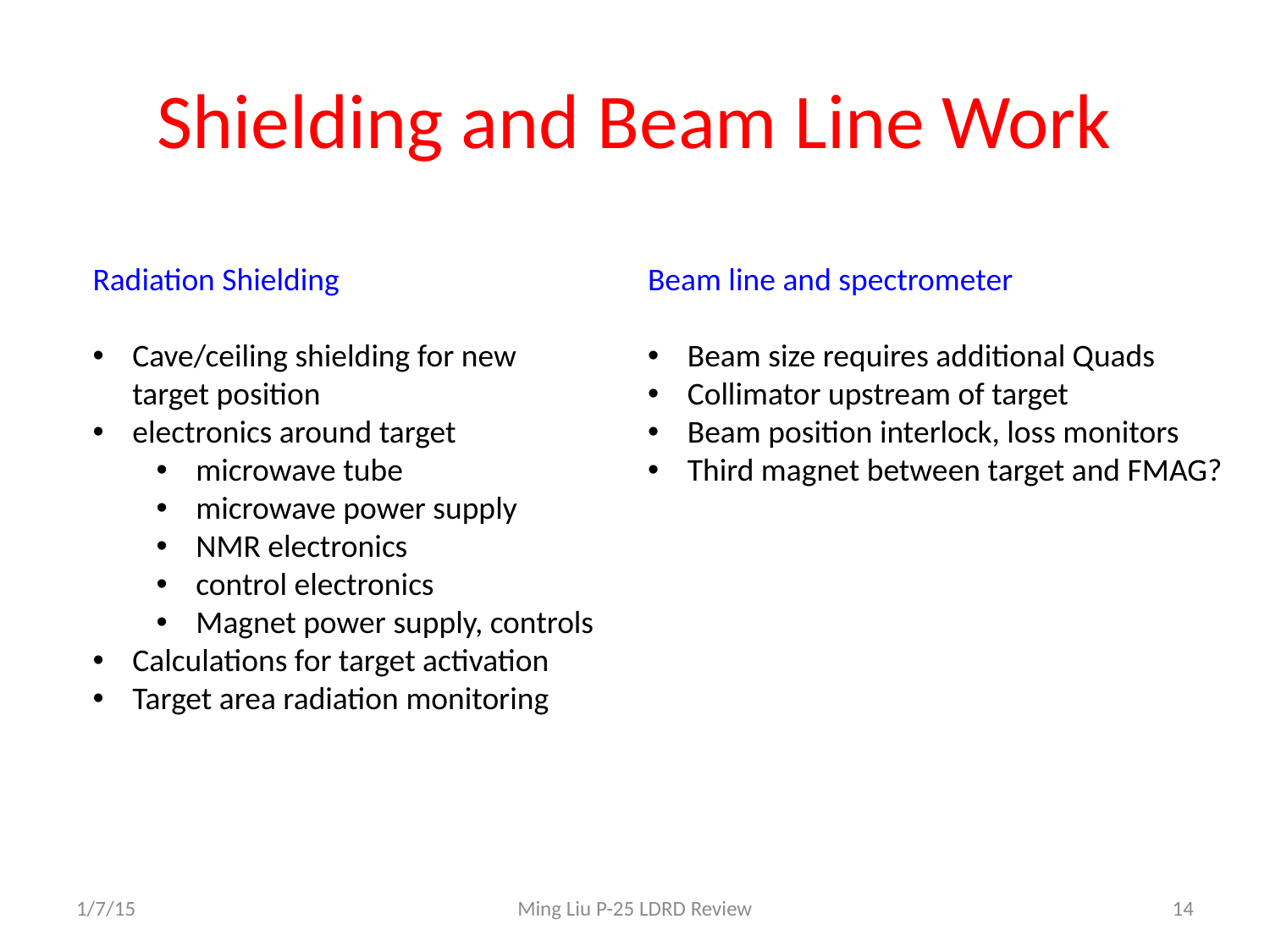

# Shielding and Beam Line Work
Radiation Shielding

Cave/ceiling shielding for new target position
electronics around target
microwave tube
microwave power supply
NMR electronics
control electronics
Magnet power supply, controls
Calculations for target activation
Target area radiation monitoring
Beam line and spectrometer

Beam size requires additional Quads
Collimator upstream of target
Beam position interlock, loss monitors
Third magnet between target and FMAG?

1/7/15
Ming Liu P-25 LDRD Review
14